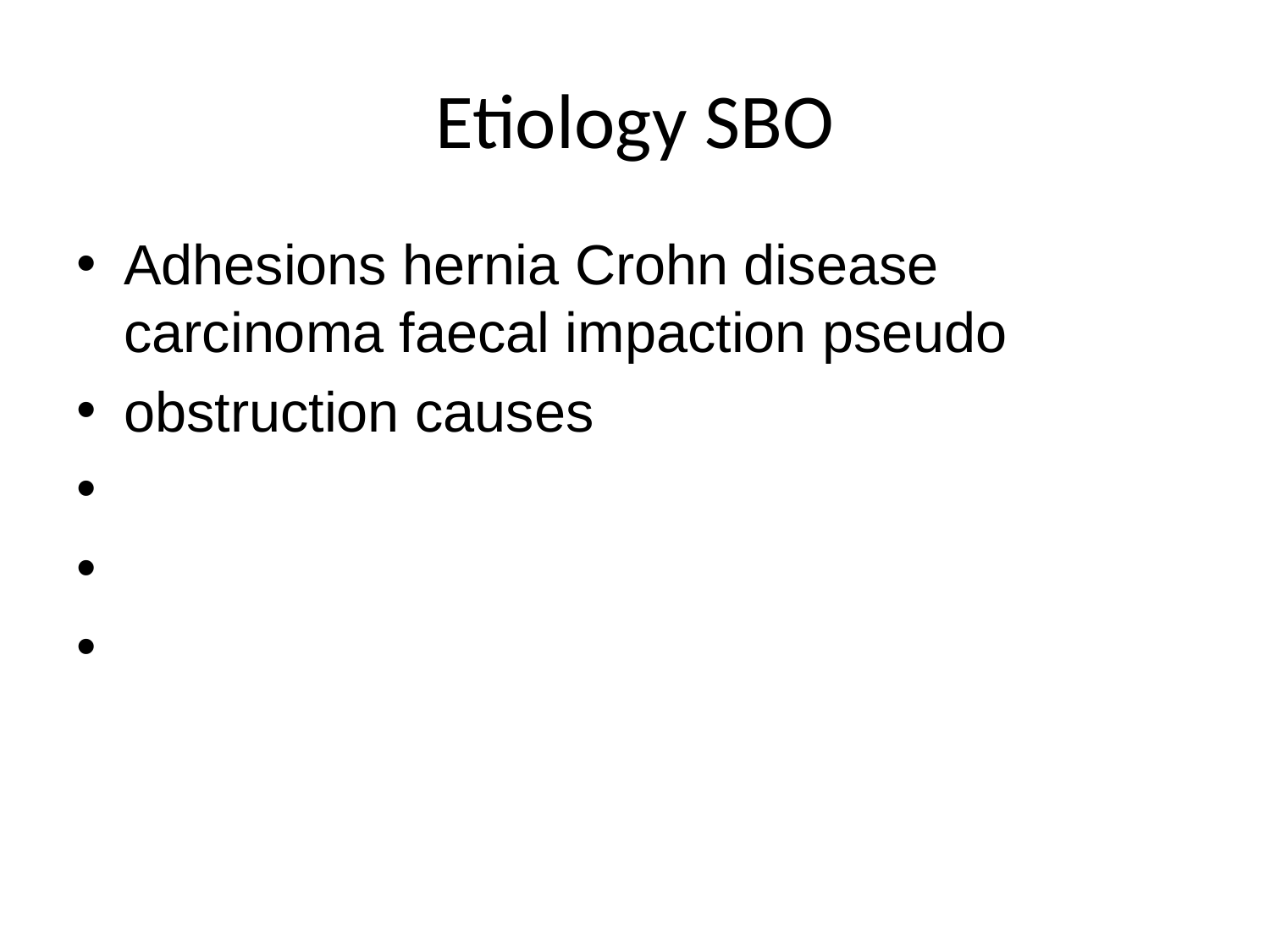

# Etiology SBO
Adhesions hernia Crohn disease carcinoma faecal impaction pseudo
obstruction causes